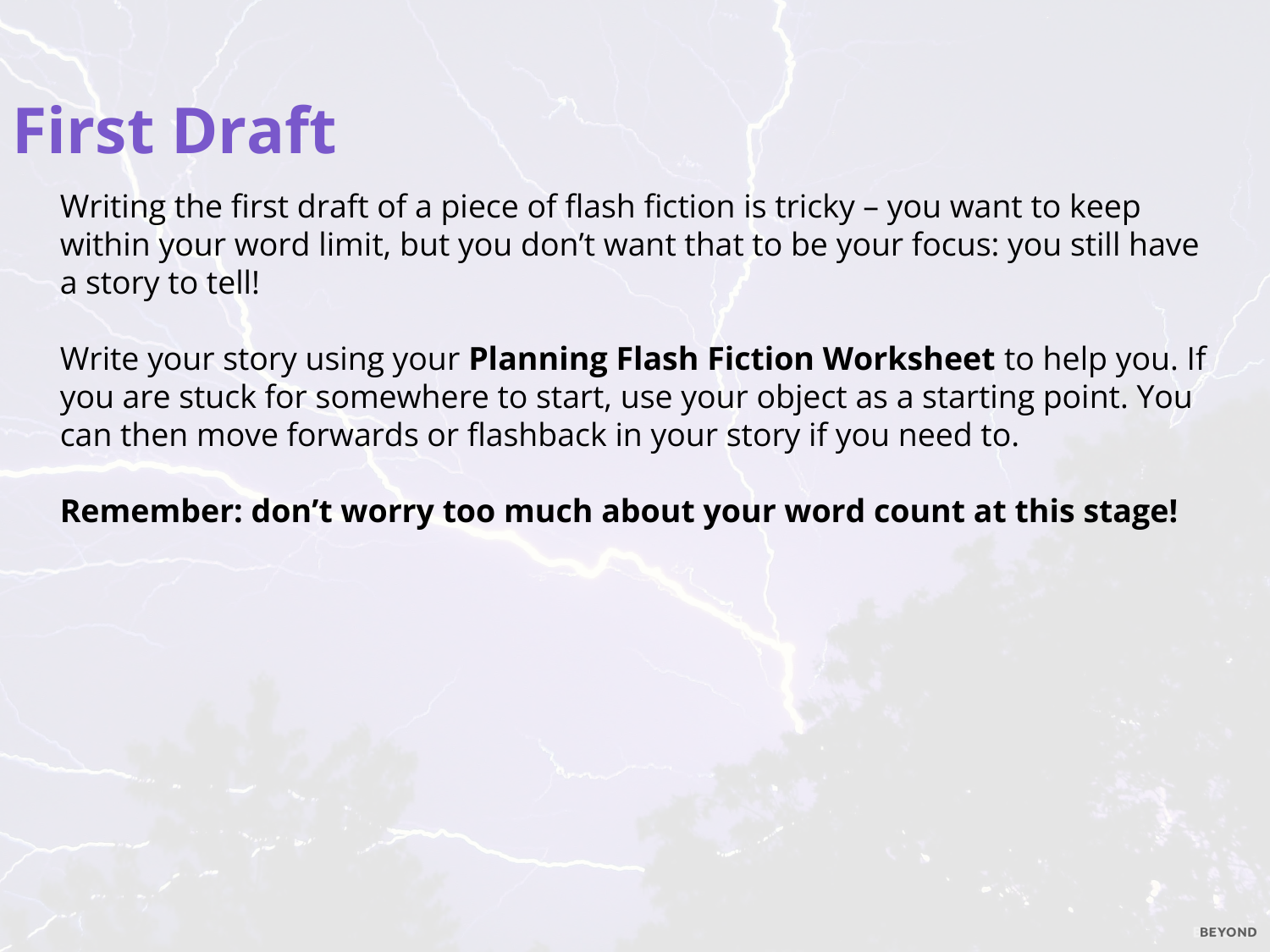

First Draft
Writing the first draft of a piece of flash fiction is tricky – you want to keep within your word limit, but you don’t want that to be your focus: you still have a story to tell!

Write your story using your Planning Flash Fiction Worksheet to help you. If you are stuck for somewhere to start, use your object as a starting point. You can then move forwards or flashback in your story if you need to.

Remember: don’t worry too much about your word count at this stage!